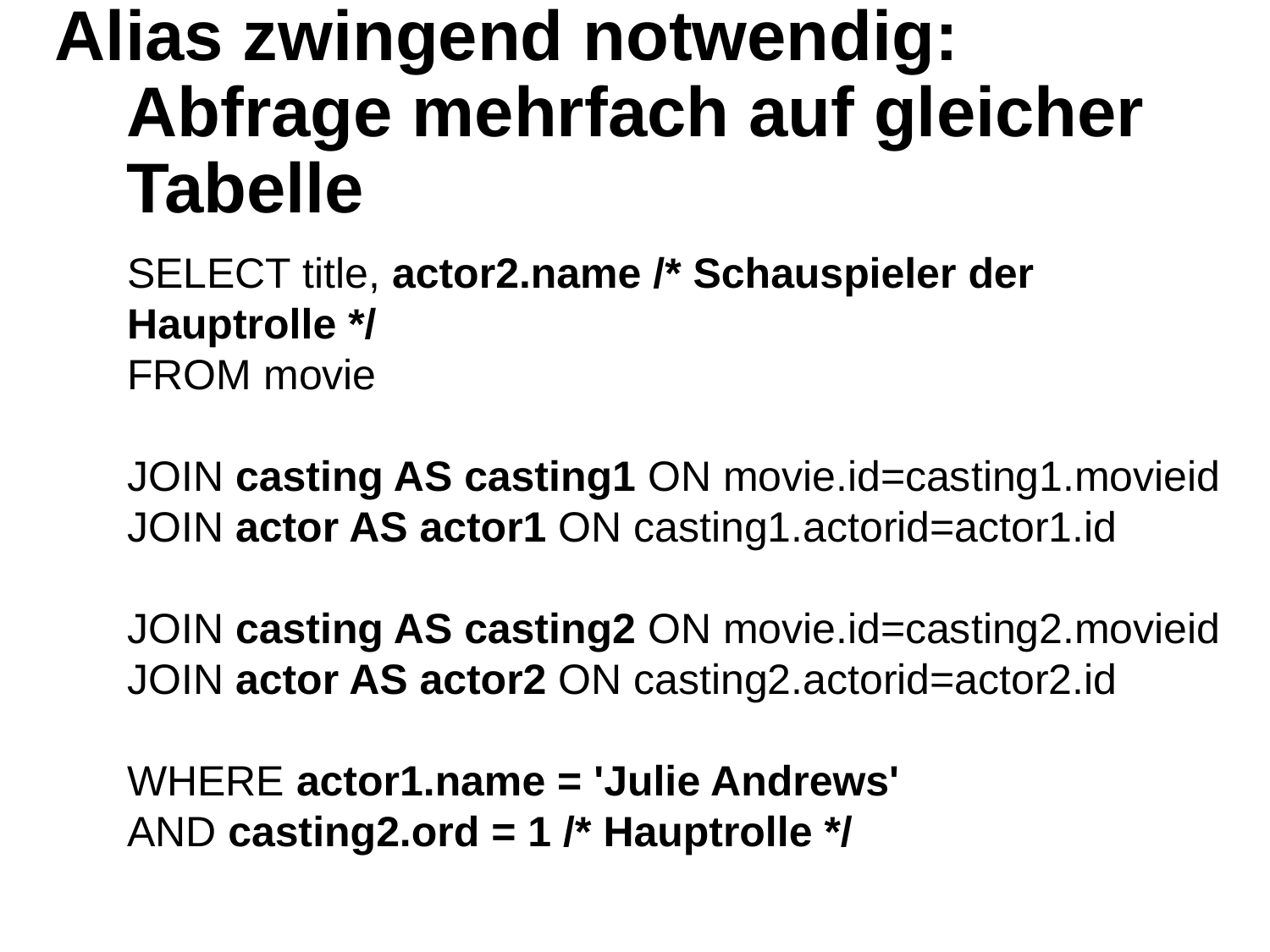

# Alias zwingend notwendig: Abfrage mehrfach auf gleicher Tabelle
SELECT title, actor2.name /* Schauspieler der Hauptrolle */
FROM movie
JOIN casting AS casting1 ON movie.id=casting1.movieid
JOIN actor AS actor1 ON casting1.actorid=actor1.id
JOIN casting AS casting2 ON movie.id=casting2.movieid
JOIN actor AS actor2 ON casting2.actorid=actor2.id
WHERE actor1.name = 'Julie Andrews'
AND casting2.ord = 1 /* Hauptrolle */